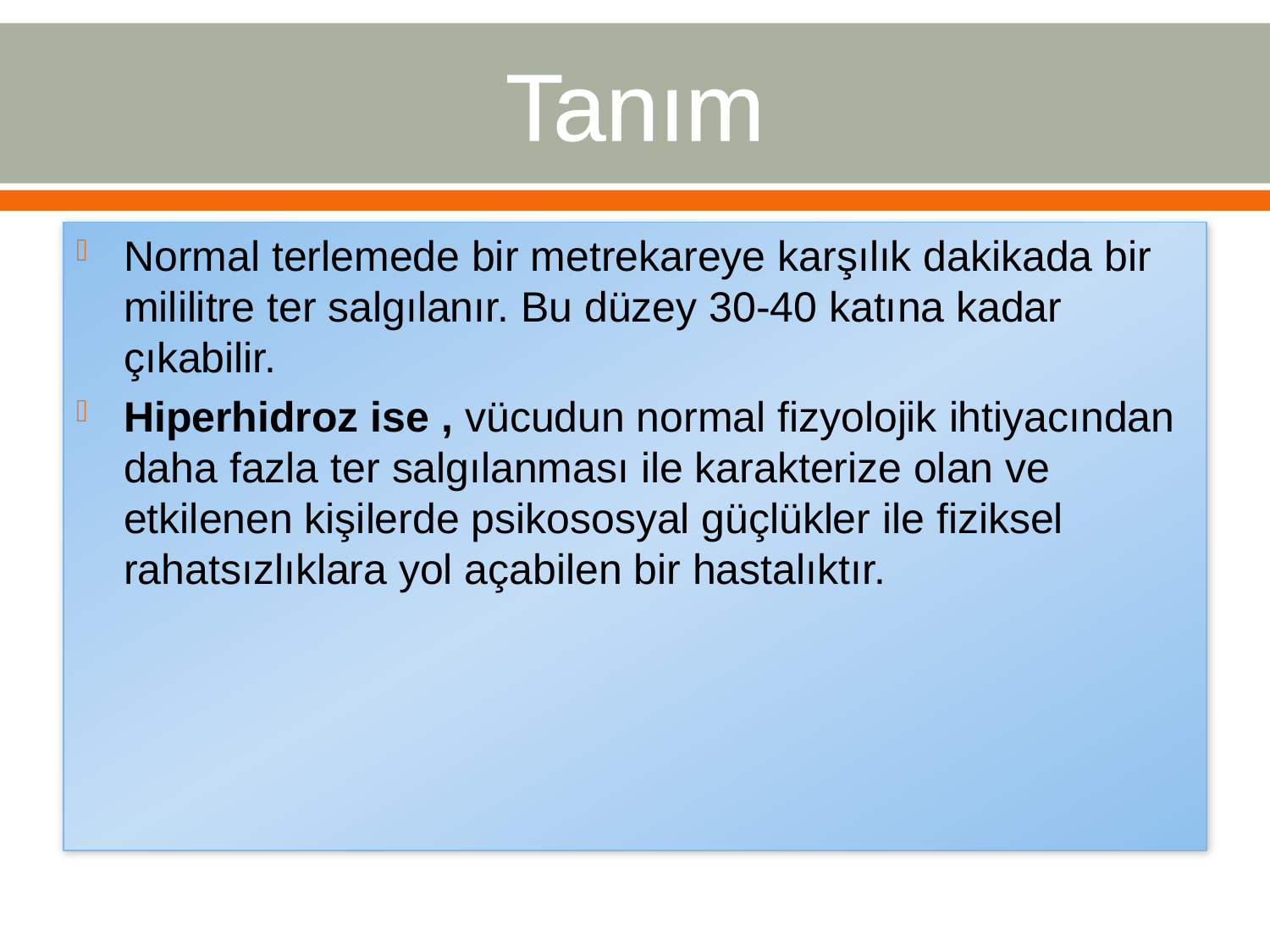

# Tanım
Normal terlemede bir metrekareye karşılık dakikada bir mililitre ter salgılanır. Bu düzey 30-40 katına kadar çıkabilir.
Hiperhidroz ise , vücudun normal fizyolojik ihtiyacından daha fazla ter salgılanması ile karakterize olan ve etkilenen kişilerde psikososyal güçlükler ile fiziksel rahatsızlıklara yol açabilen bir hastalıktır.